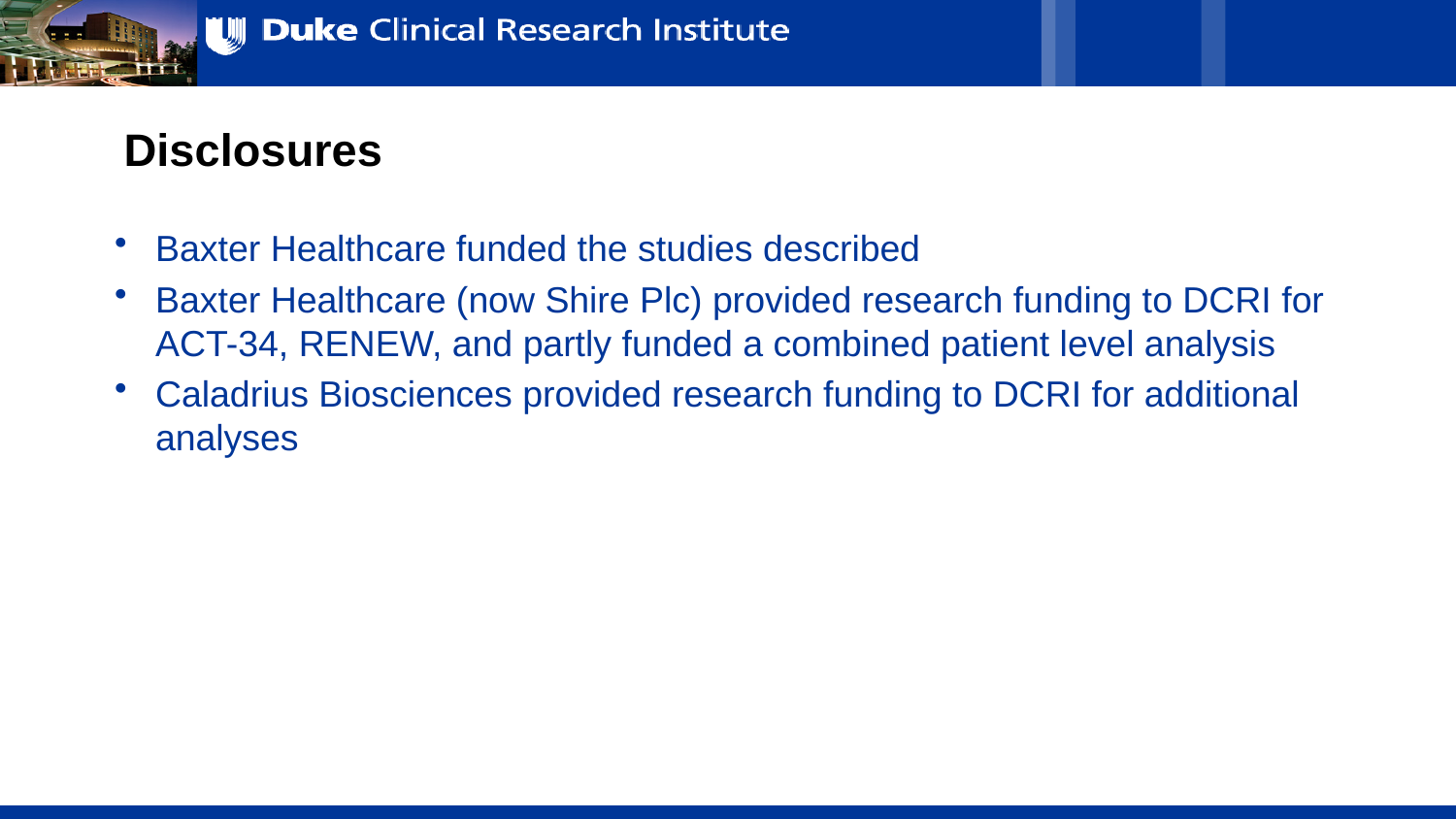

# Disclosures
Baxter Healthcare funded the studies described
Baxter Healthcare (now Shire Plc) provided research funding to DCRI for ACT-34, RENEW, and partly funded a combined patient level analysis
Caladrius Biosciences provided research funding to DCRI for additional analyses